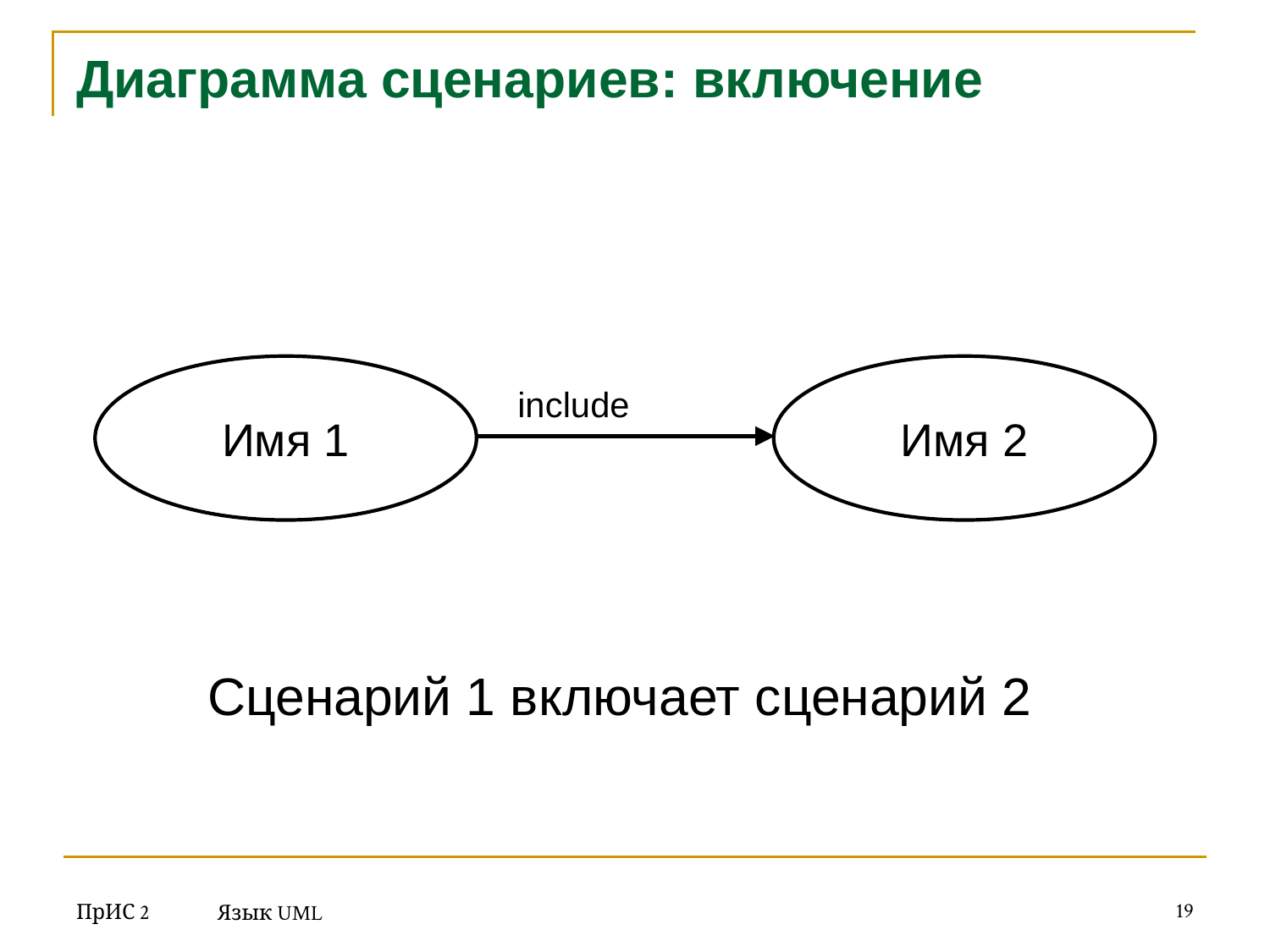

# Диаграмма сценариев: включение
Имя 1
Имя 2
include
Сценарий 1 включает сценарий 2
ПрИС 2
19
Язык UML